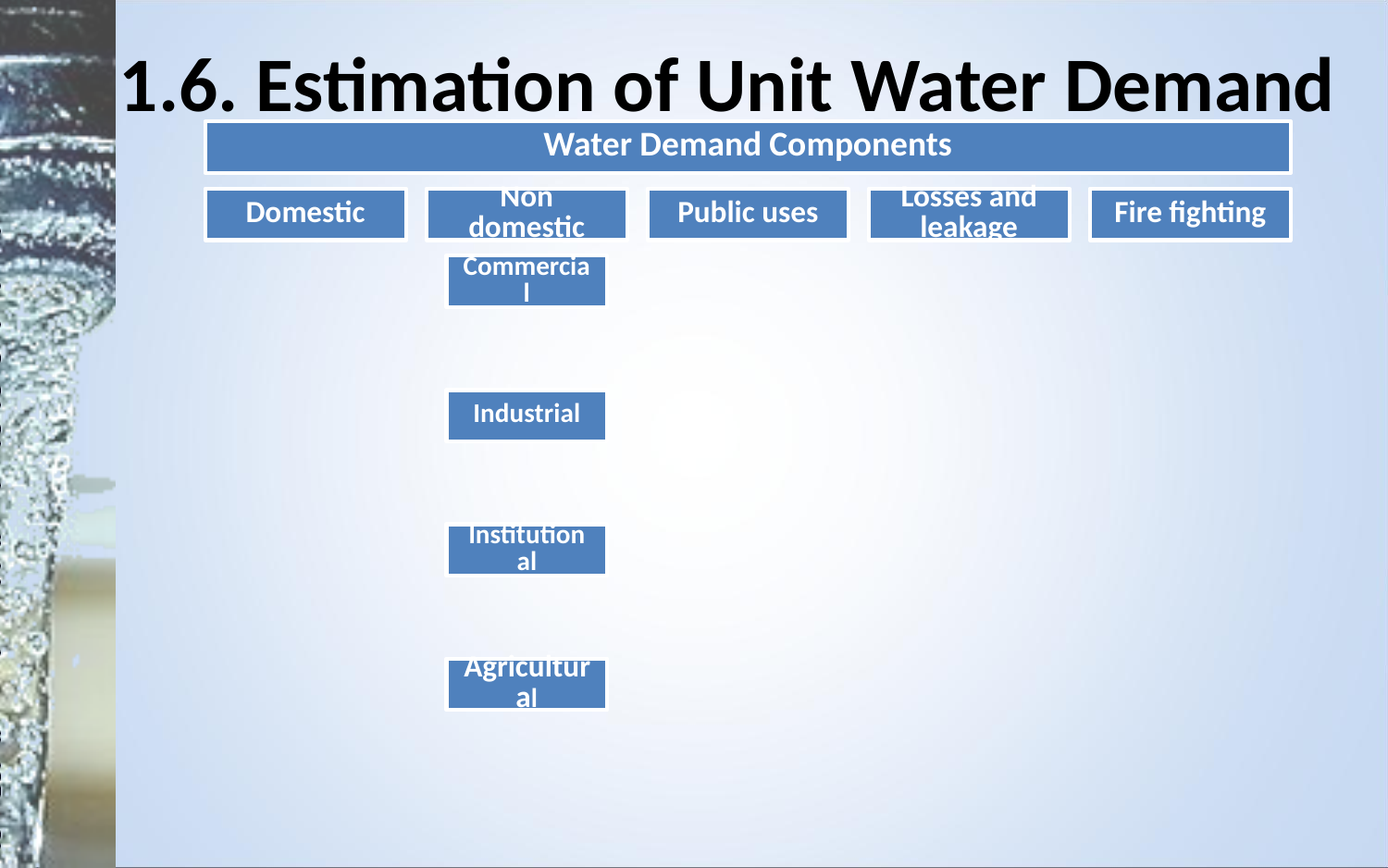

1.6. Estimation of Unit Water Demand
Water Demand Components
Domestic
Non domestic
Commercial
Industrial
Institutional
Public uses
Losses and leakage
Fire fighting
Agricultural